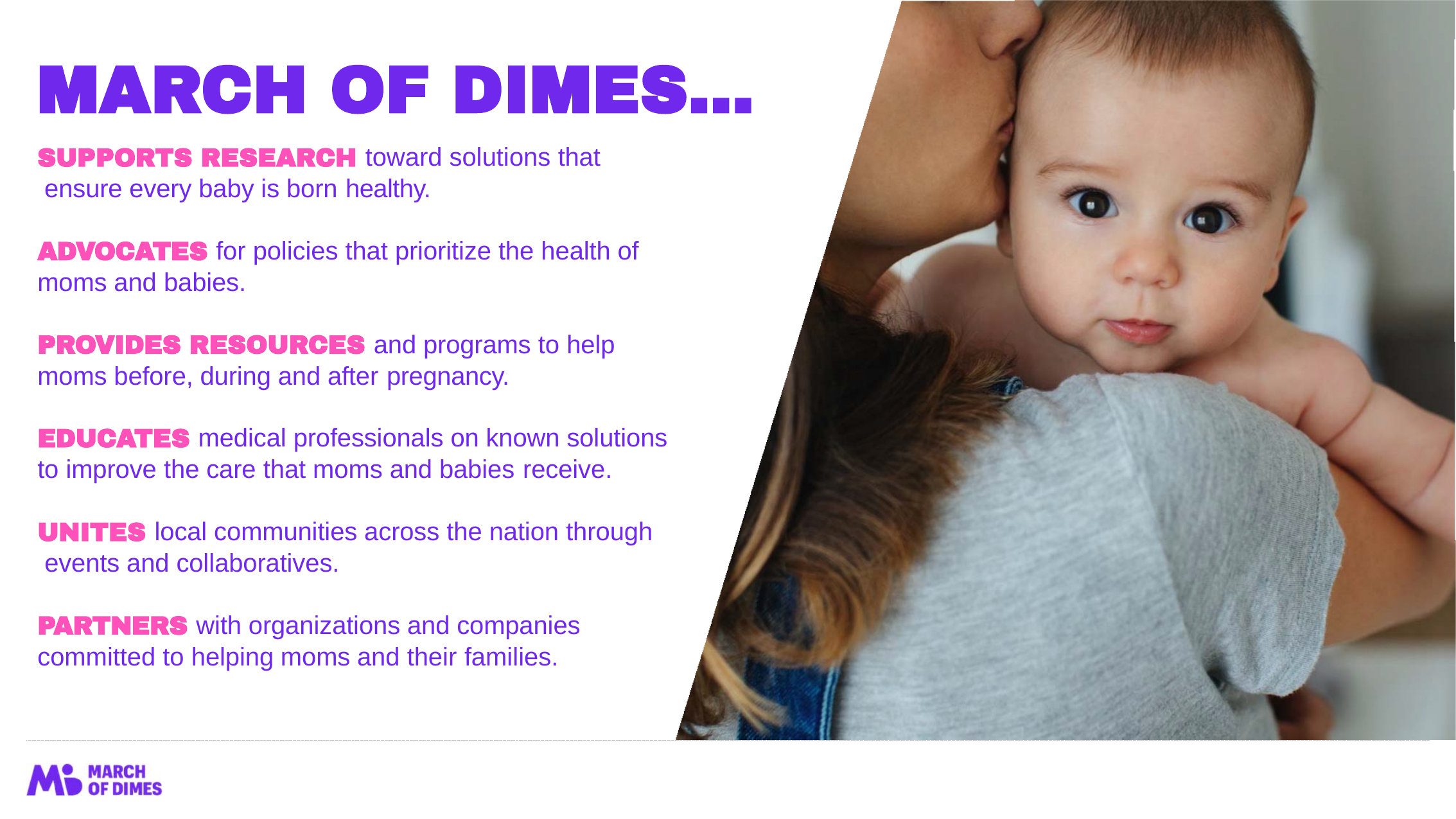

# MARCH OF DIMES…
SUPPORTS RESEARCH toward solutions that  ensure every baby is born healthy.

ADVOCATES for policies that prioritize the health of  moms and babies.

PROVIDES RESOURCES and programs to help  moms before, during and after pregnancy.

EDUCATES medical professionals on known solutions  to improve the care that moms and babies receive.

UNITES local communities across the nation through  events and collaboratives.

PARTNERS with organizations and companies  committed to helping moms and their families.